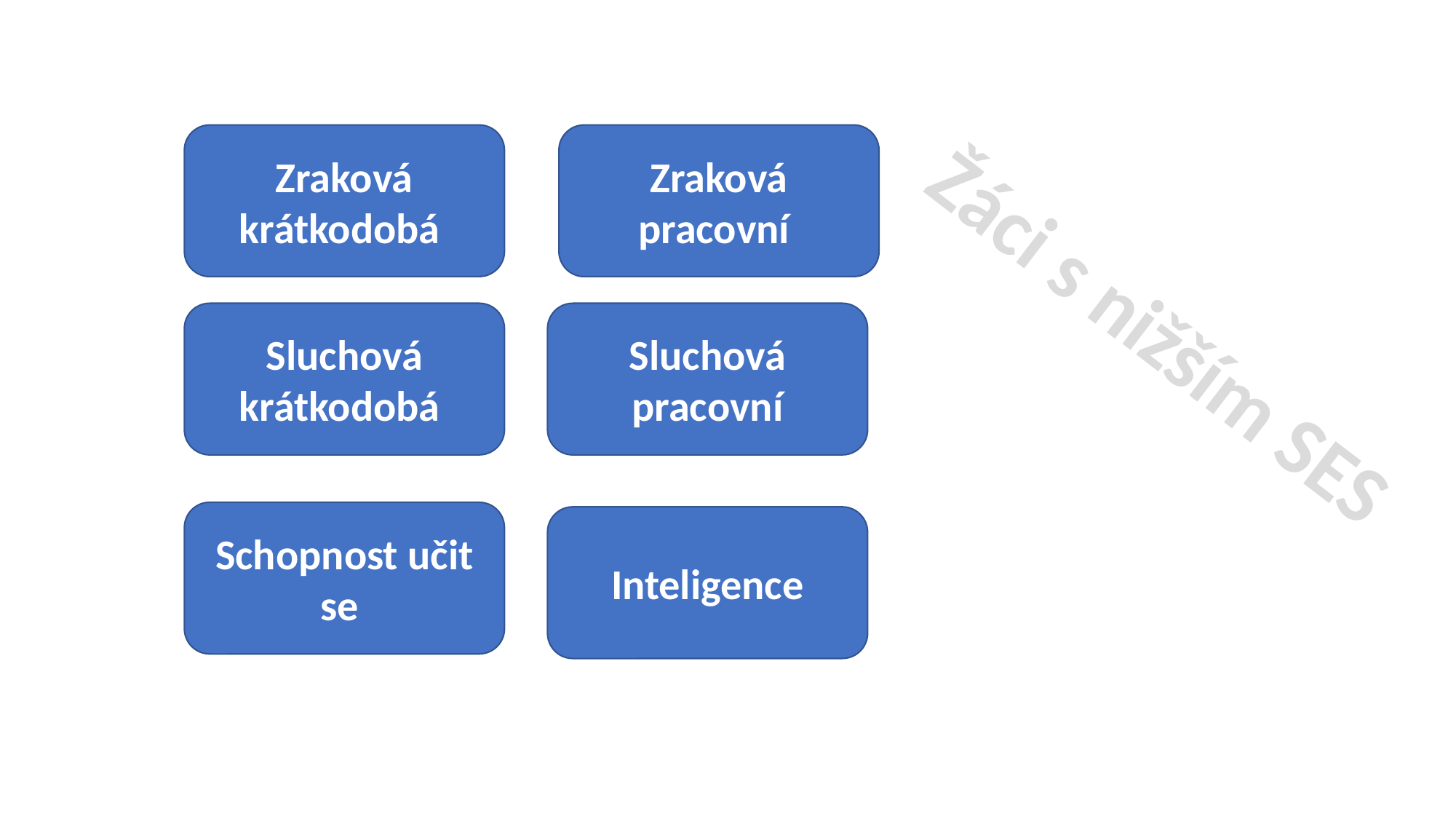

Zraková krátkodobá
Zraková pracovní
Žáci s nižším SES
Sluchová krátkodobá
Sluchová pracovní
Schopnost učit se
Inteligence